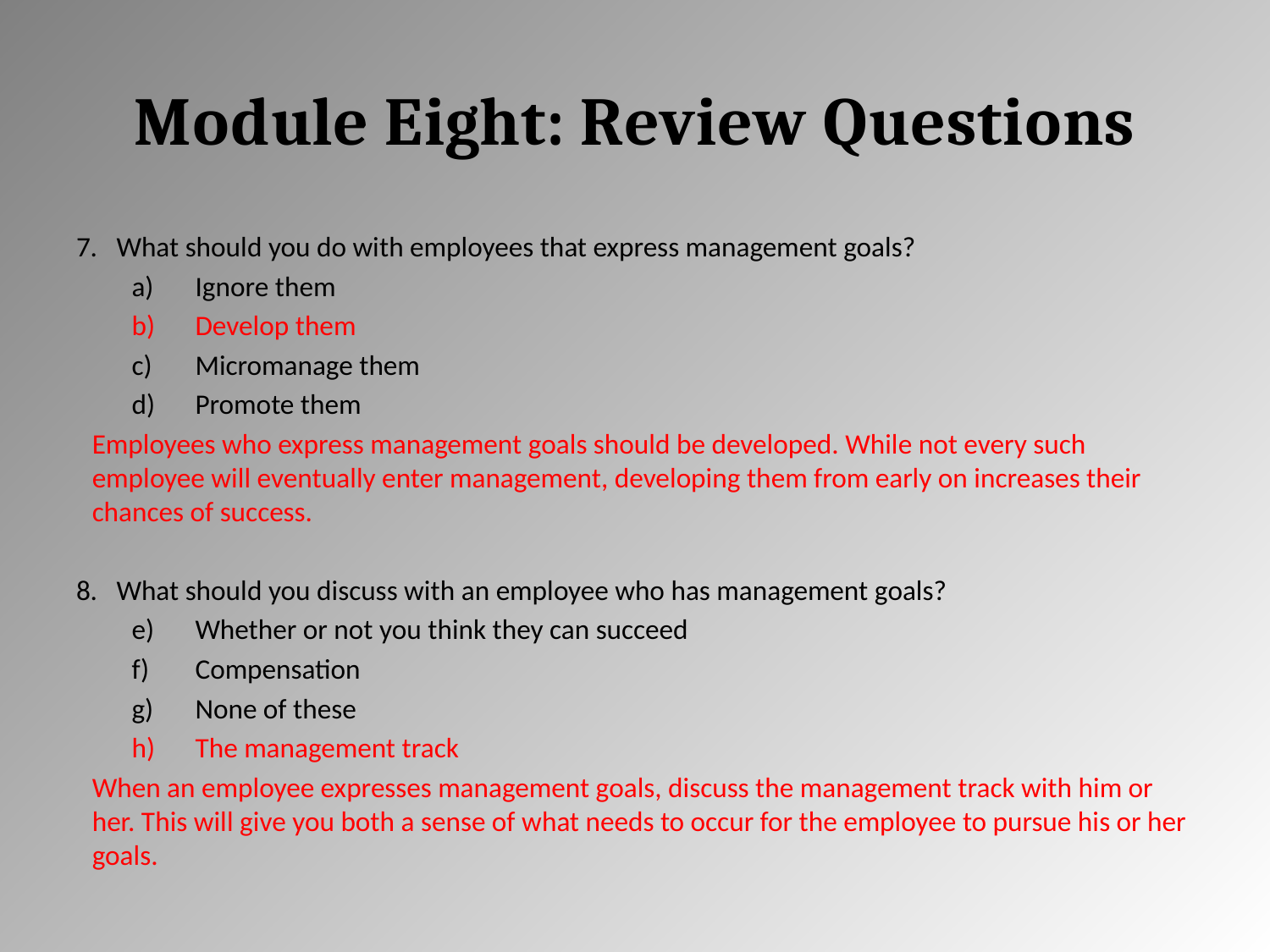

# Module Eight: Review Questions
7.   What should you do with employees that express management goals?
Ignore them
Develop them
Micromanage them
Promote them
	Employees who express management goals should be developed. While not every such employee will eventually enter management, developing them from early on increases their chances of success.

8.   What should you discuss with an employee who has management goals?
Whether or not you think they can succeed
Compensation
None of these
The management track
	When an employee expresses management goals, discuss the management track with him or her. This will give you both a sense of what needs to occur for the employee to pursue his or her goals.